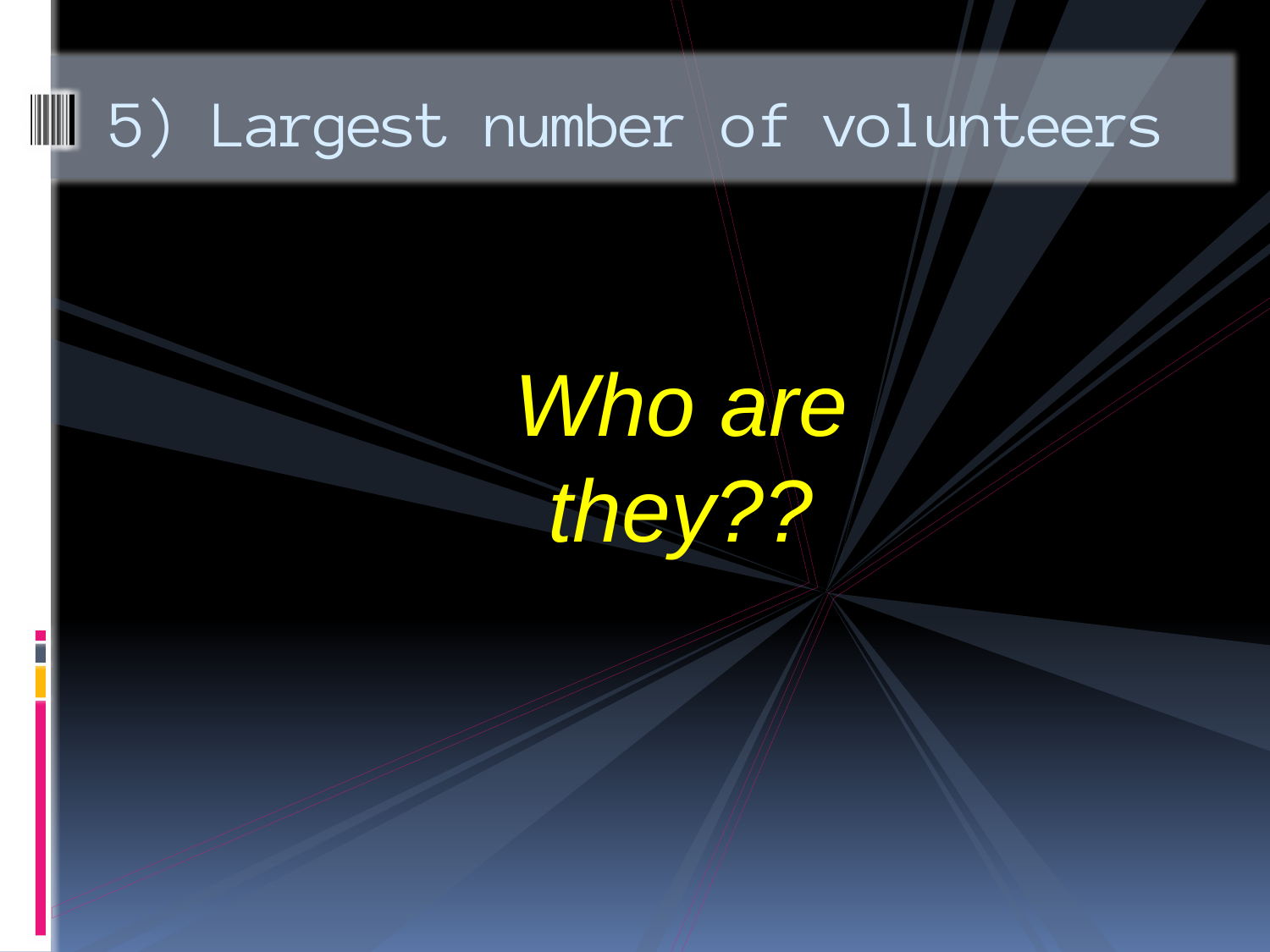

# 5) Largest number of volunteers

Who are they??